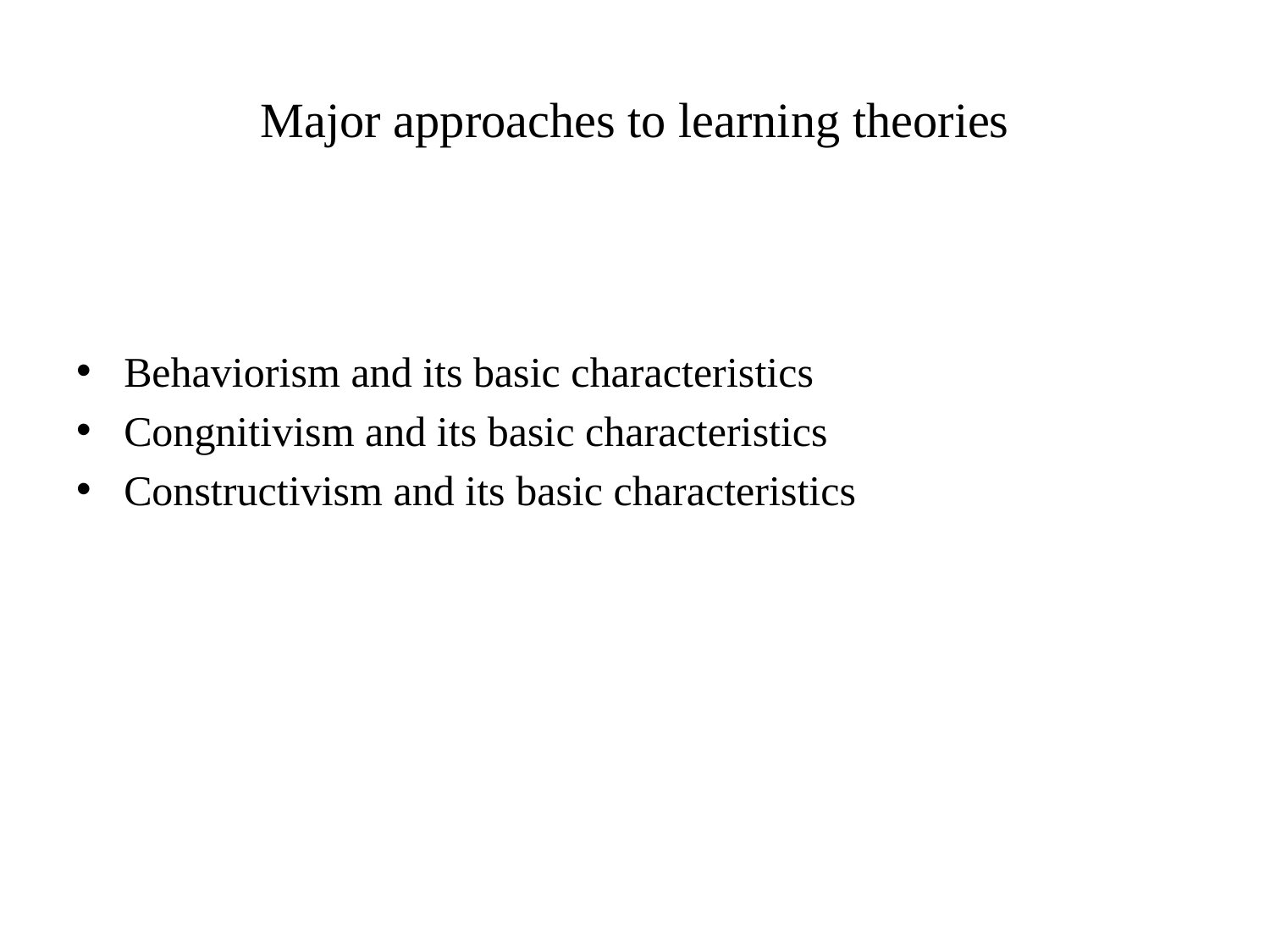

# Major approaches to learning theories
Behaviorism and its basic characteristics
Congnitivism and its basic characteristics
Constructivism and its basic characteristics